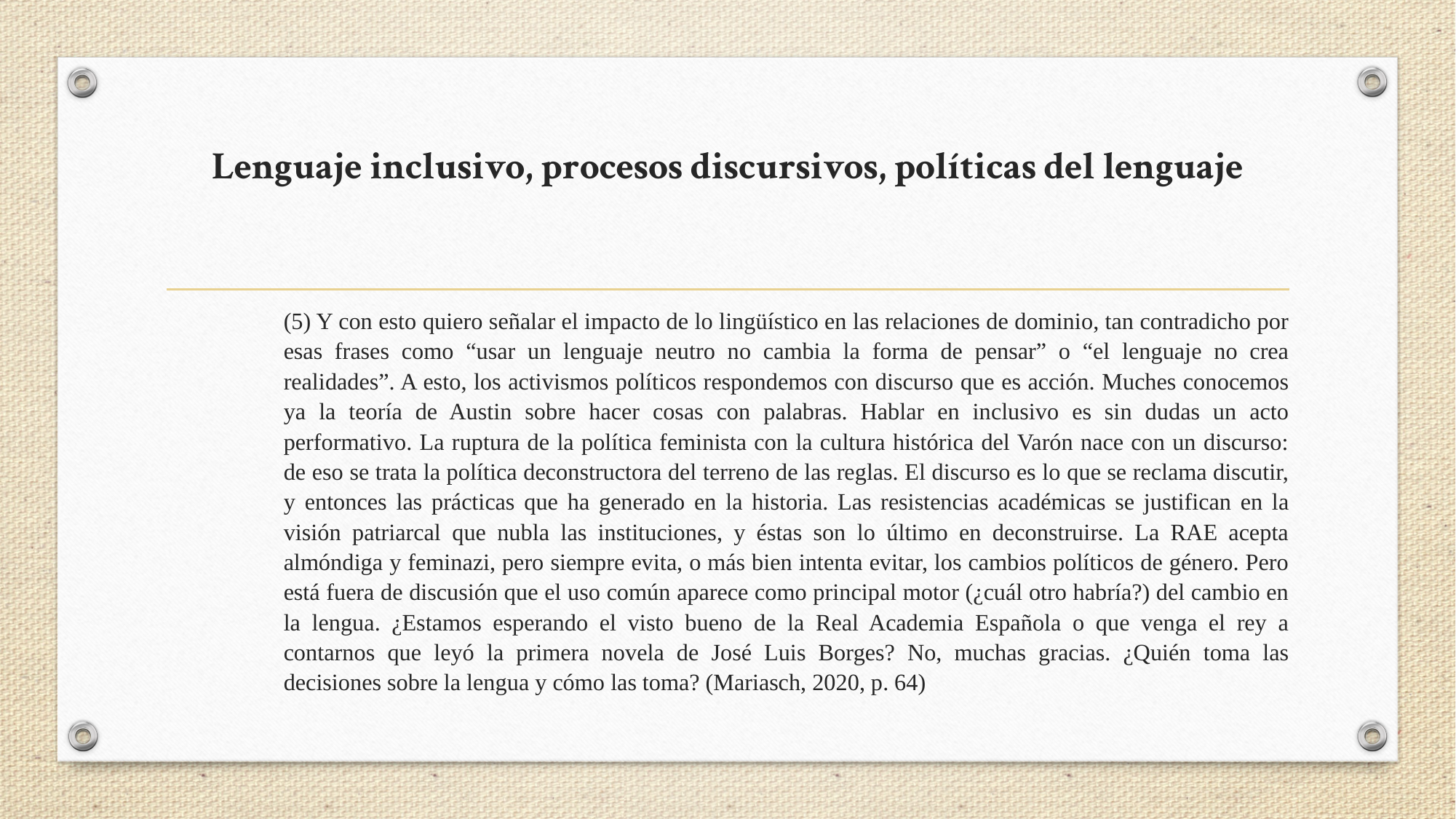

# Lenguaje inclusivo, procesos discursivos, políticas del lenguaje

(5) Y con esto quiero señalar el impacto de lo lingüístico en las relaciones de dominio, tan contradicho por esas frases como “usar un lenguaje neutro no cambia la forma de pensar” o “el lenguaje no crea realidades”. A esto, los activismos políticos respondemos con discurso que es acción. Muches conocemos ya la teoría de Austin sobre hacer cosas con palabras. Hablar en inclusivo es sin dudas un acto performativo. La ruptura de la política feminista con la cultura histórica del Varón nace con un discurso: de eso se trata la política deconstructora del terreno de las reglas. El discurso es lo que se reclama discutir, y entonces las prácticas que ha generado en la historia. Las resistencias académicas se justifican en la visión patriarcal que nubla las instituciones, y éstas son lo último en deconstruirse. La RAE acepta almóndiga y feminazi, pero siempre evita, o más bien intenta evitar, los cambios políticos de género. Pero está fuera de discusión que el uso común aparece como principal motor (¿cuál otro habría?) del cambio en la lengua. ¿Estamos esperando el visto bueno de la Real Academia Española o que venga el rey a contarnos que leyó la primera novela de José Luis Borges? No, muchas gracias. ¿Quién toma las decisiones sobre la lengua y cómo las toma? (Mariasch, 2020, p. 64)